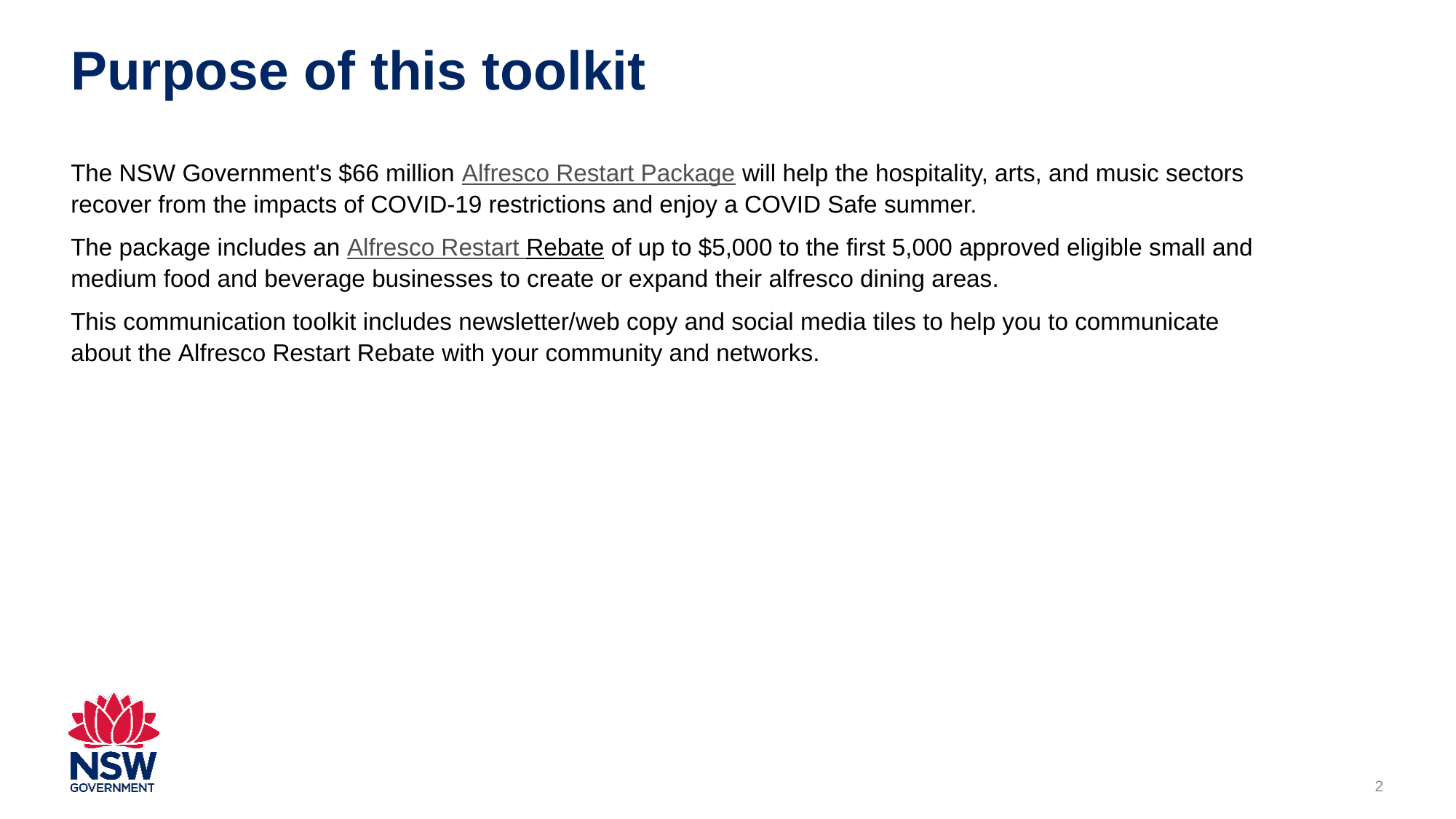

# Purpose of this toolkit
The NSW Government's $66 million Alfresco Restart Package will help the hospitality, arts, and music sectors recover from the impacts of COVID-19 restrictions and enjoy a COVID Safe summer. ​
The package includes an Alfresco Restart Rebate of up to $5,000 to the first 5,000 approved eligible small and medium food and beverage businesses to create or expand their alfresco dining areas. ​
This communication toolkit includes newsletter/web copy and social media tiles to help you to communicate about the Alfresco Restart Rebate with your community and networks.

2